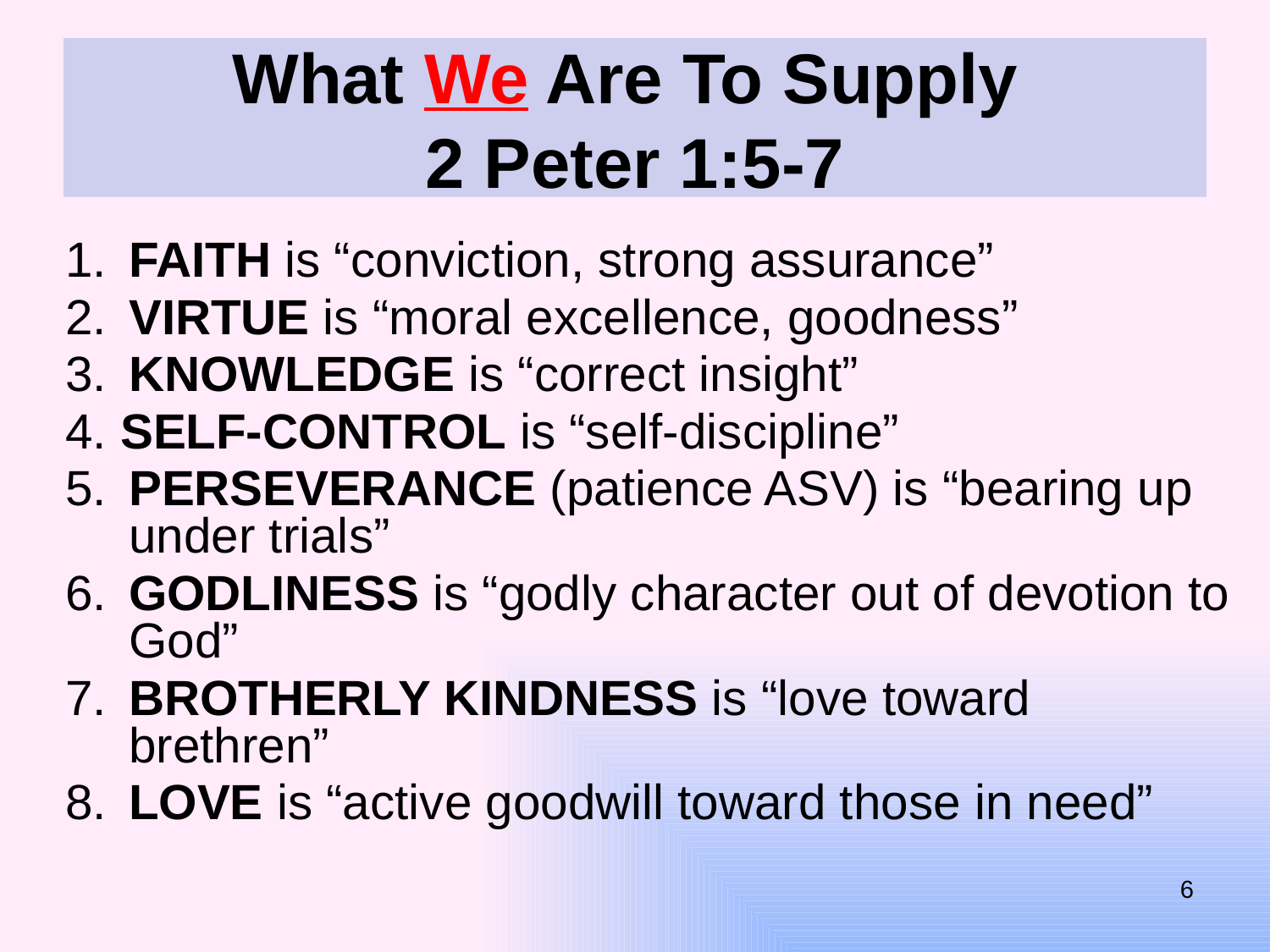

# What We Are To Supply 2 Peter 1:5-7
1.	FAITH is “conviction, strong assurance”
2. 	VIRTUE is “moral excellence, goodness”
3. 	KNOWLEDGE is “correct insight”
4. SELF-CONTROL is “self-discipline”
5. 	PERSEVERANCE (patience ASV) is “bearing up under trials”
6. 	GODLINESS is “godly character out of devotion to God”
7. 	BROTHERLY KINDNESS is “love toward brethren”
8. 	LOVE is “active goodwill toward those in need”
6